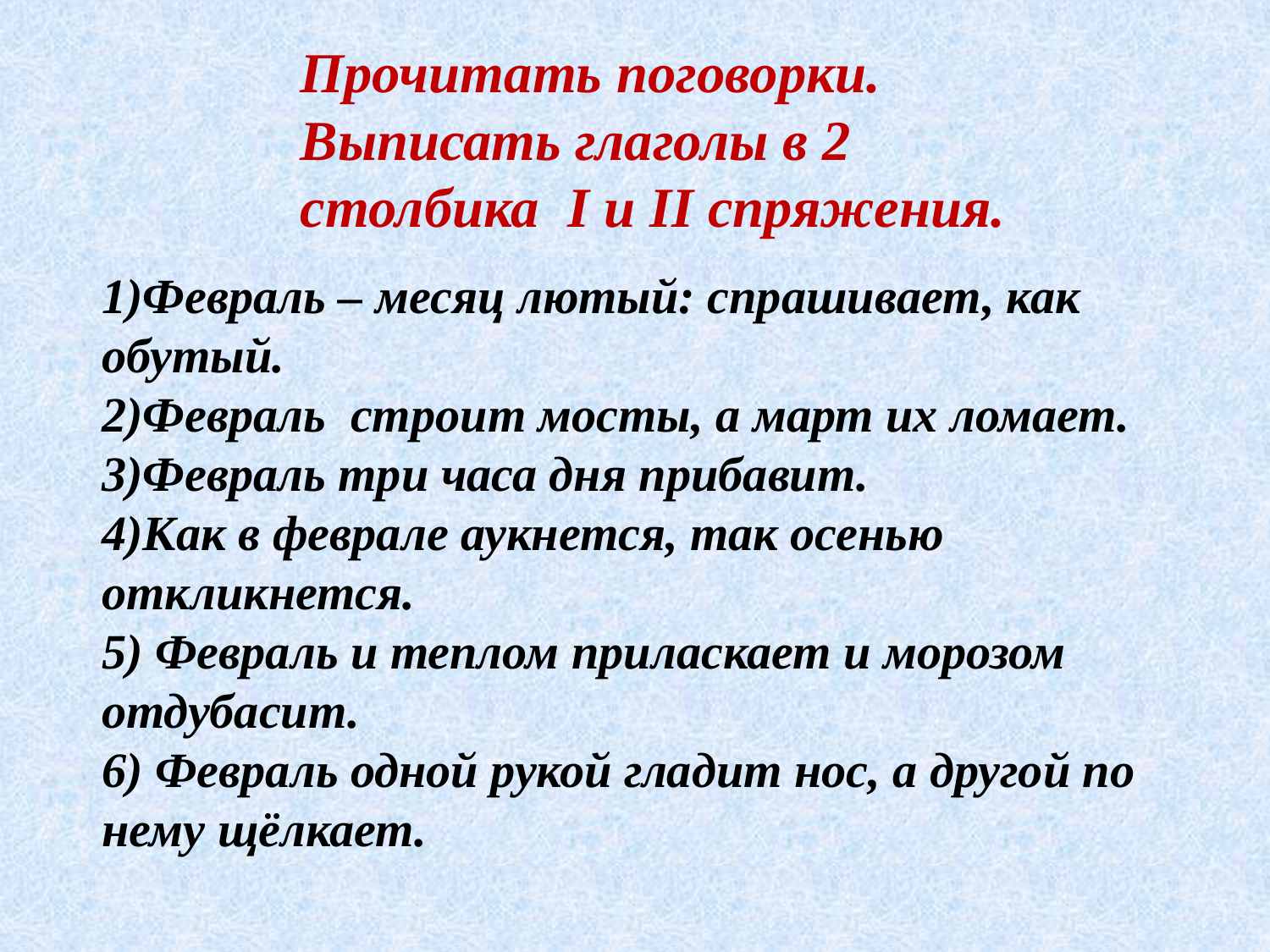

Прочитать поговорки. Выписать глаголы в 2 столбика  I и II спряжения.
1)Февраль – месяц лютый: спрашивает, как обутый.
2)Февраль  строит мосты, а март их ломает.
3)Февраль три часа дня прибавит.
4)Как в феврале аукнется, так осенью откликнется.
5) Февраль и теплом приласкает и морозом отдубасит.
6) Февраль одной рукой гладит нос, а другой по нему щёлкает.
ь